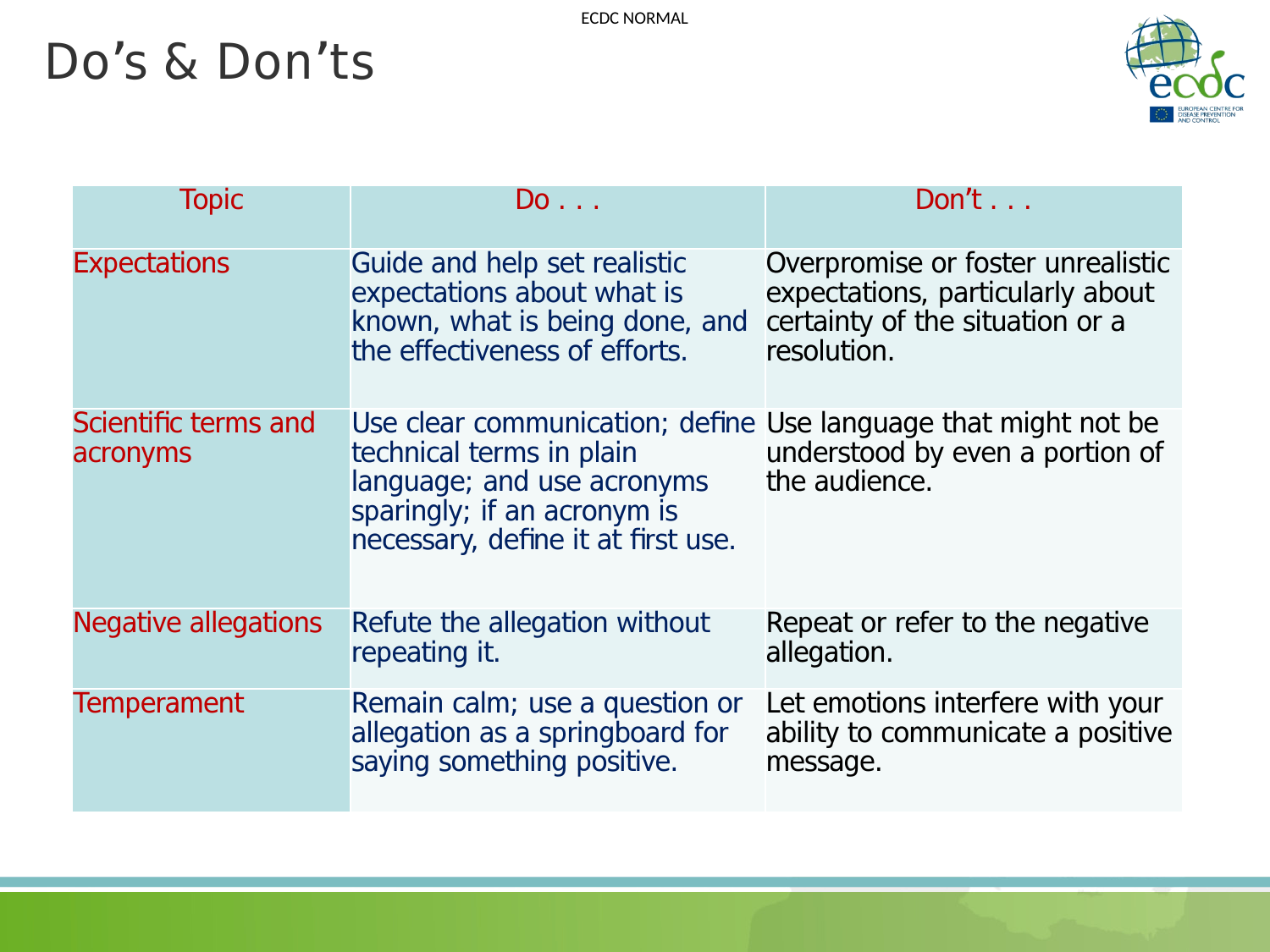

# Do’s & Don’ts
| Topic | Do . . . | Don’t . . . |
| --- | --- | --- |
| Expectations | Guide and help set realistic expectations about what is known, what is being done, and the effectiveness of efforts. | Overpromise or foster unrealistic expectations, particularly about certainty of the situation or a resolution. |
| Scientific terms and acronyms | Use clear communication; define technical terms in plain language; and use acronyms sparingly; if an acronym is necessary, define it at first use. | Use language that might not be understood by even a portion of the audience. |
| Negative allegations | Refute the allegation without repeating it. | Repeat or refer to the negative allegation. |
| Temperament | Remain calm; use a question or allegation as a springboard for saying something positive. | Let emotions interfere with your ability to communicate a positive message. |